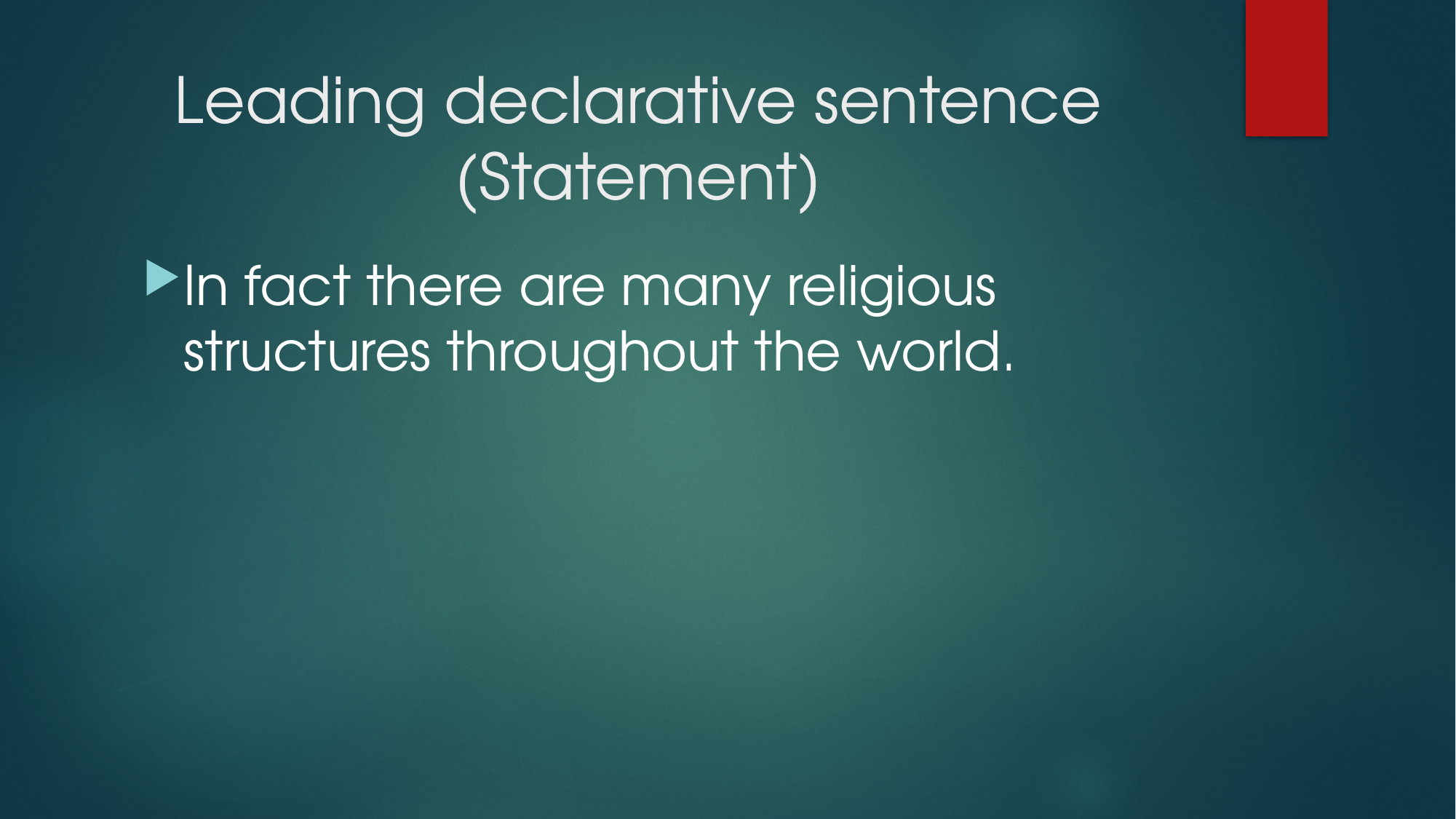

# Leading declarative sentence (Statement)
In fact there are many religious structures throughout the world.